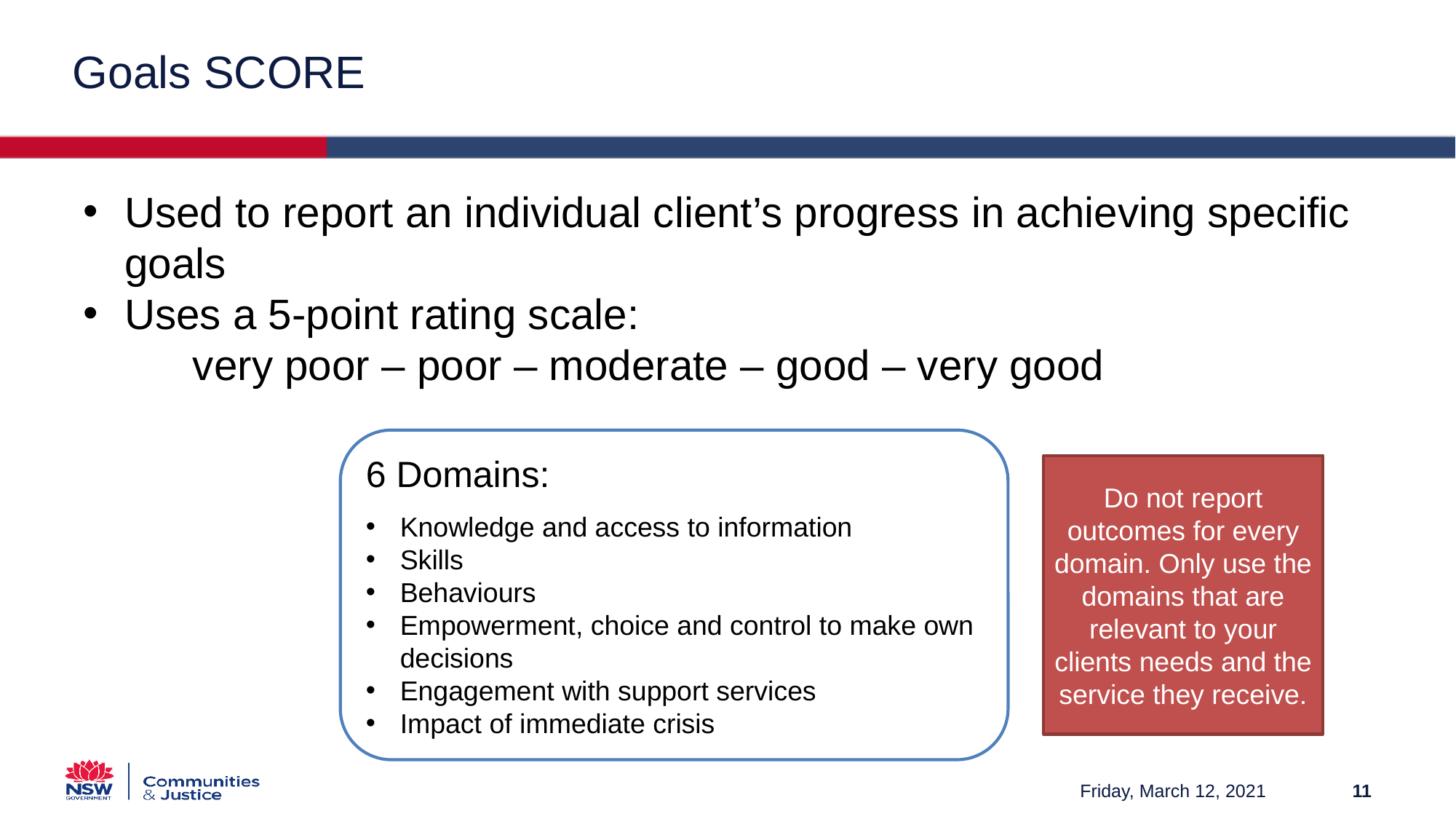

# Goals SCORE
Used to report an individual client’s progress in achieving specific goals
Uses a 5-point rating scale:
	very poor – poor – moderate – good – very good

6 Domains:

Knowledge and access to information
Skills
Behaviours
Empowerment, choice and control to make own decisions
Engagement with support services
Impact of immediate crisis
Do not report outcomes for every domain. Only use the domains that are relevant to your clients needs and the service they receive.
Friday, March 12, 2021
11